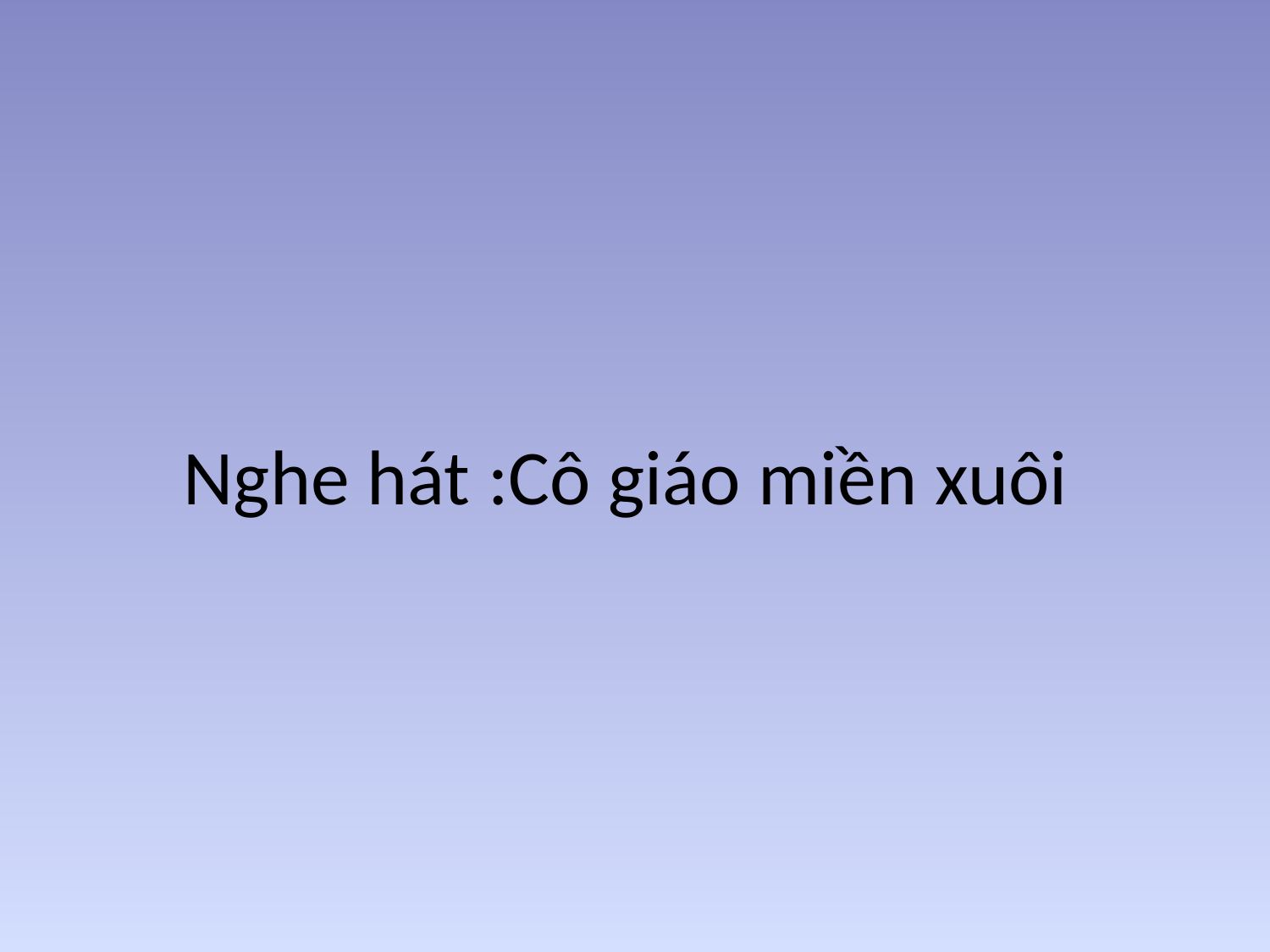

# Nghe hát :Cô giáo miền xuôi